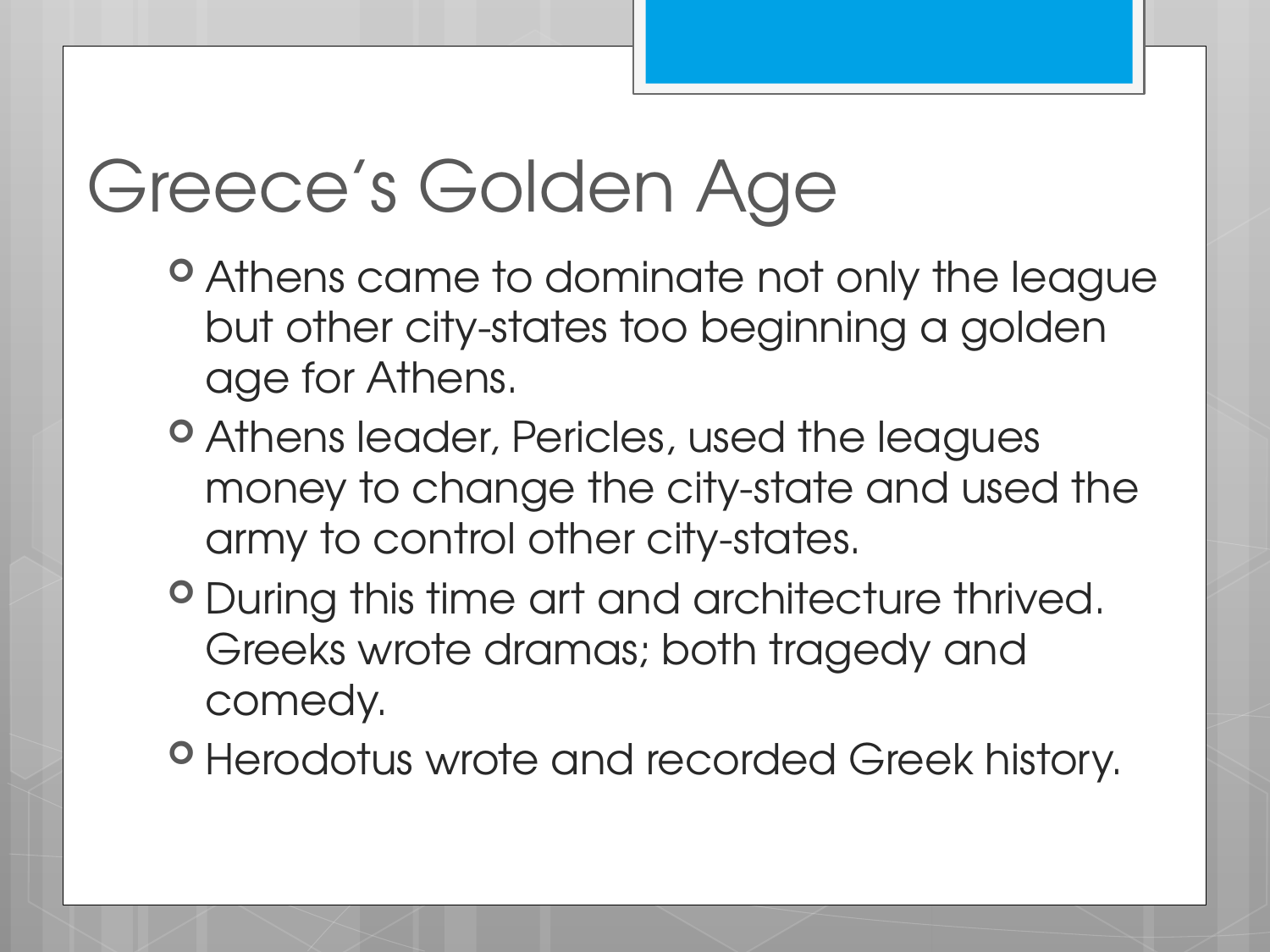

# Greece’s Golden Age
Athens came to dominate not only the league but other city-states too beginning a golden age for Athens.
Athens leader, Pericles, used the leagues money to change the city-state and used the army to control other city-states.
During this time art and architecture thrived.  Greeks wrote dramas; both tragedy and comedy.
Herodotus wrote and recorded Greek history.